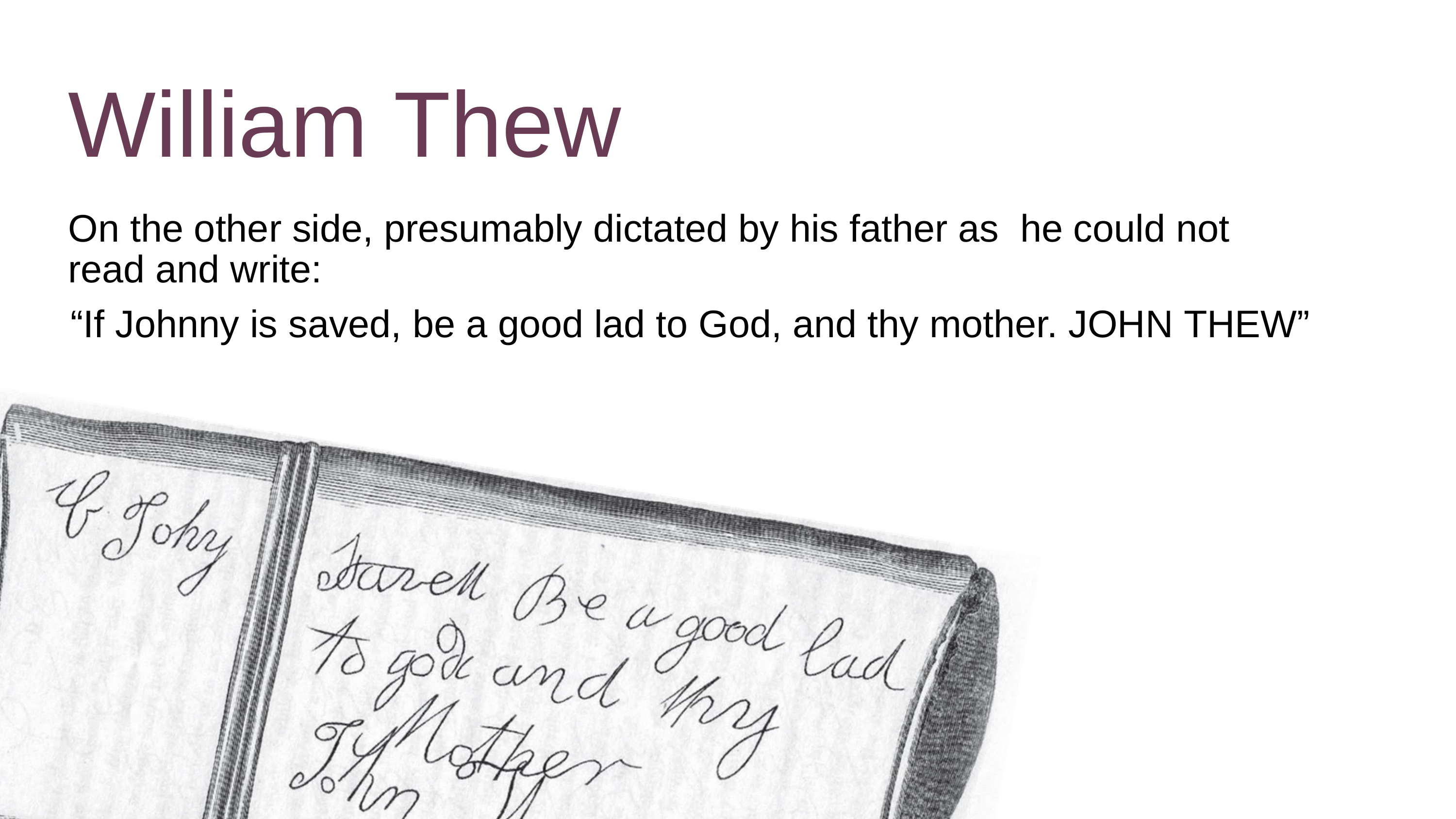

William Thew
On the other side, presumably dictated by his father as he could not
read and write:
“If Johnny is saved, be a good lad to God, and thy mother. JOHN THEW”